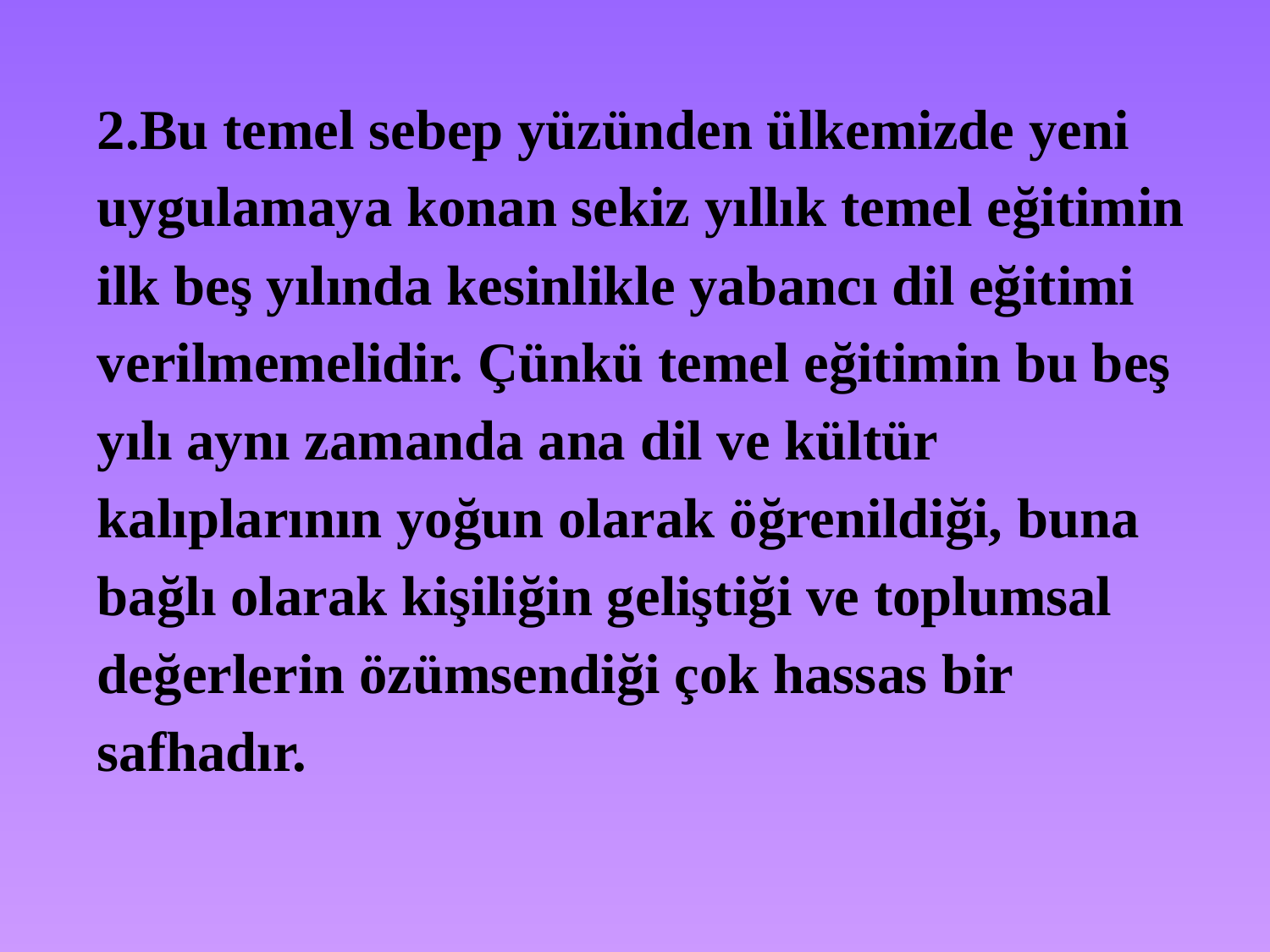

2.Bu temel sebep yüzünden ülkemizde yeni uygulamaya konan sekiz yıllık temel eğitimin ilk beş yılında kesinlikle yabancı dil eğitimi verilmemelidir. Çünkü temel eğitimin bu beş yılı aynı zamanda ana dil ve kültür kalıplarının yoğun olarak öğrenildiği, buna bağlı olarak kişiliğin geliştiği ve toplumsal değerlerin özümsendiği çok hassas bir safhadır.